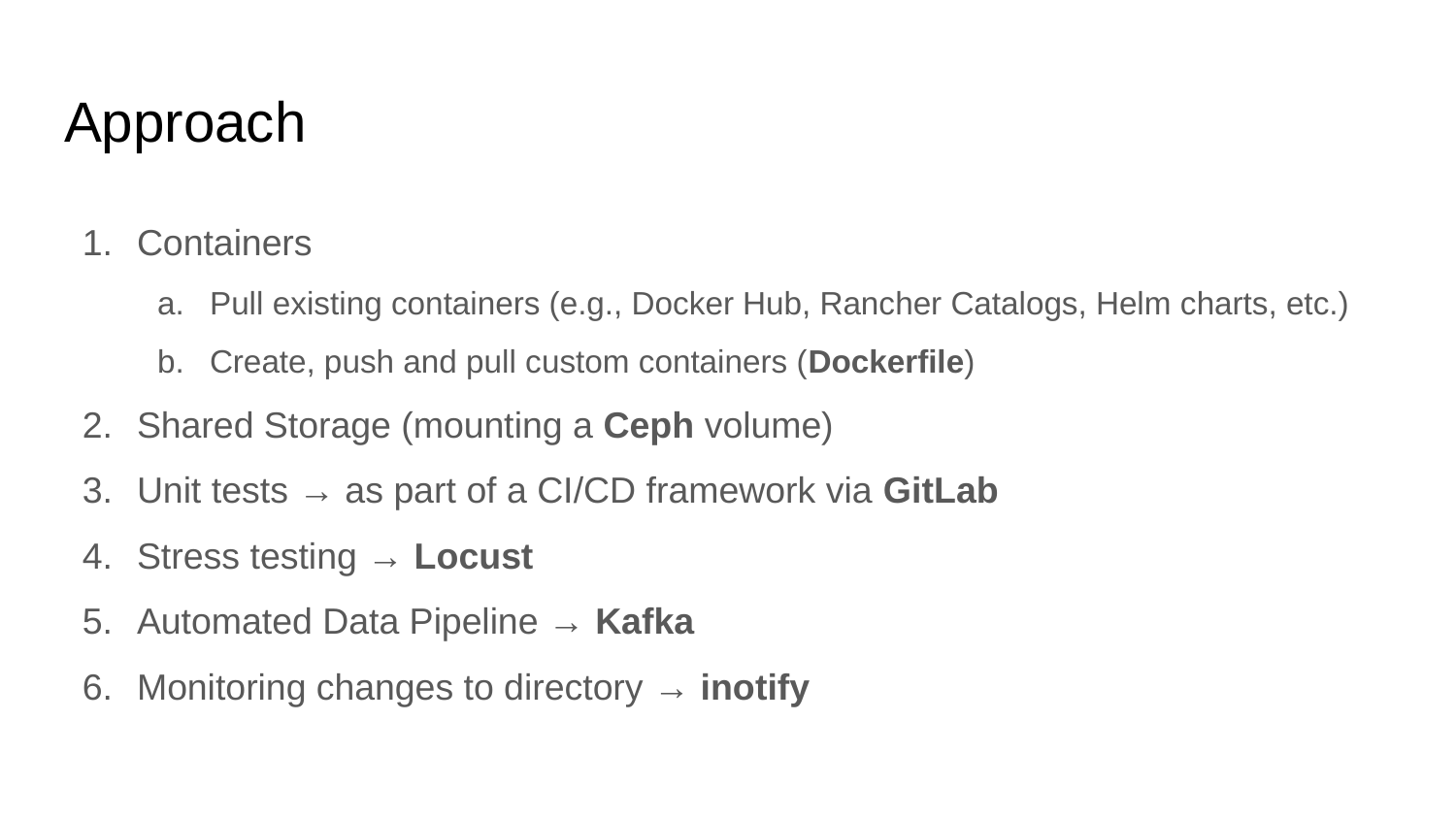

# Approach
Containers
Pull existing containers (e.g., Docker Hub, Rancher Catalogs, Helm charts, etc.)
Create, push and pull custom containers (Dockerfile)
Shared Storage (mounting a Ceph volume)
Unit tests → as part of a CI/CD framework via GitLab
Stress testing → Locust
Automated Data Pipeline → Kafka
Monitoring changes to directory → inotify